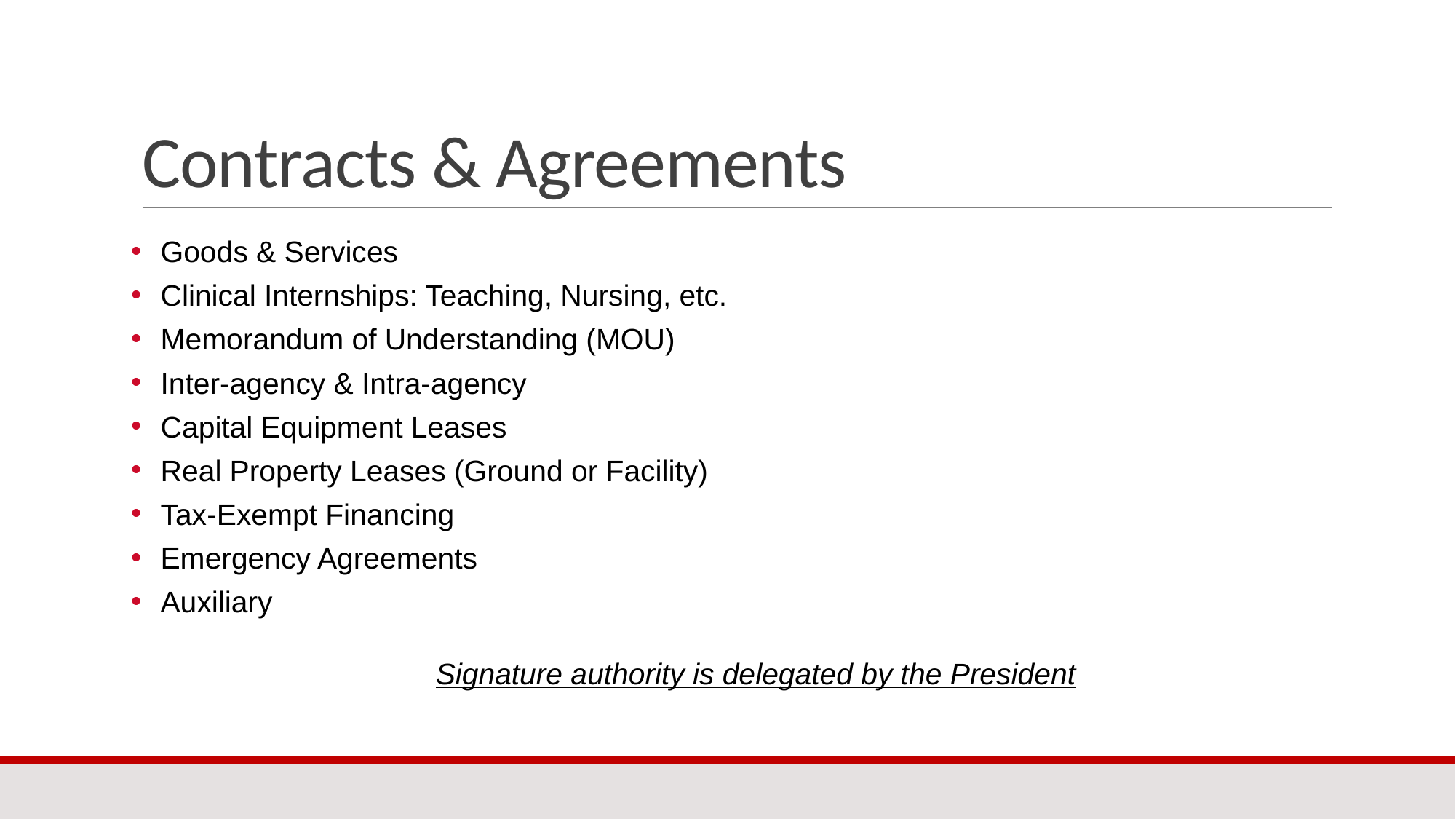

# Contracts & Agreements
Goods & Services
Clinical Internships: Teaching, Nursing, etc.
Memorandum of Understanding (MOU)
Inter-agency & Intra-agency
Capital Equipment Leases
Real Property Leases (Ground or Facility)
Tax-Exempt Financing
Emergency Agreements
Auxiliary

Signature authority is delegated by the President